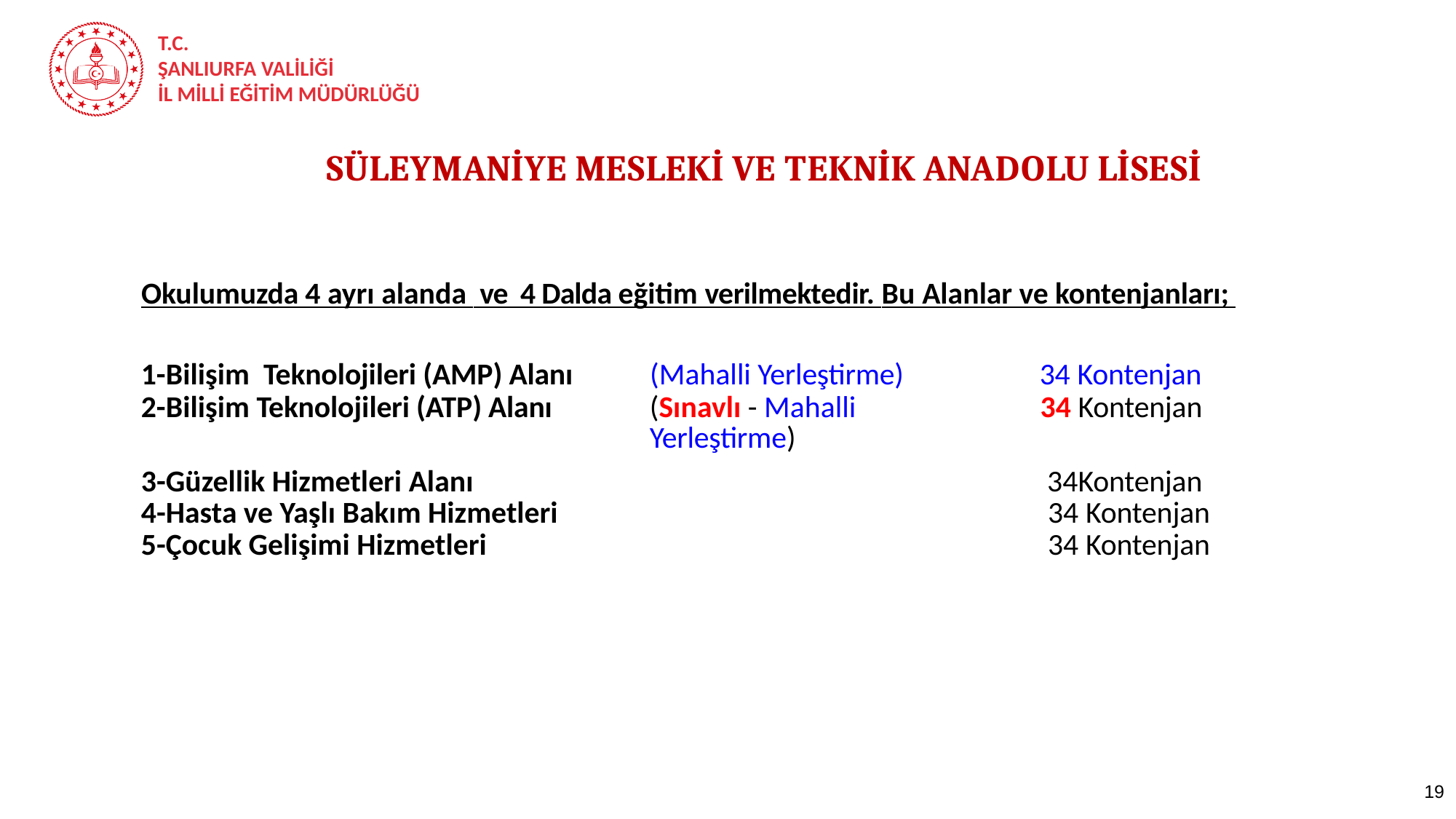

SÜLEYMANİYE MESLEKİ VE TEKNİK ANADOLU LİSESİ
Okulumuzda 4 ayrı alanda  ve  4 Dalda eğitim verilmektedir. Bu Alanlar ve kontenjanları;
| 1-Bilişim Teknolojileri (AMP) Alanı | (Mahalli Yerleştirme) | 34 Kontenjan |
| --- | --- | --- |
| 2-Bilişim Teknolojileri (ATP) Alanı | (Sınavlı - Mahalli Yerleştirme) | 34 Kontenjan |
| 3-Güzellik Hizmetleri Alanı 4-Hasta ve Yaşlı Bakım Hizmetleri 5-Çocuk Gelişimi Hizmetleri |  | 34Kontenjan 34 Kontenjan 34 Kontenjan |
|  |  |  |
|  |  |  |
|  |  |  |
|  |  |  |
|  |  |  |